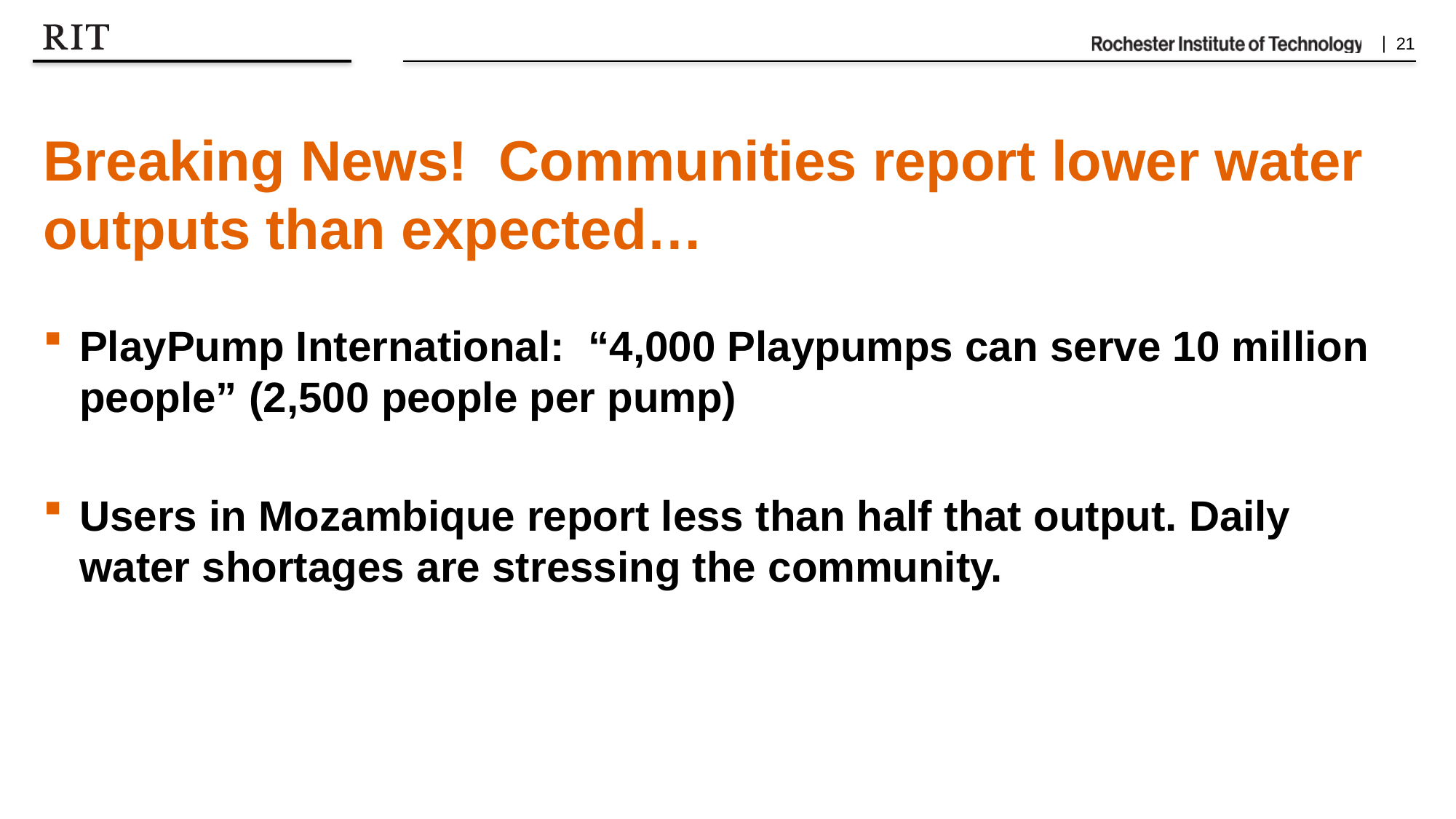

Breaking News!  Communities report lower water outputs than expected…
PlayPump International:  “4,000 Playpumps can serve 10 million people” (2,500 people per pump)

Users in Mozambique report less than half that output. Daily water shortages are stressing the community.